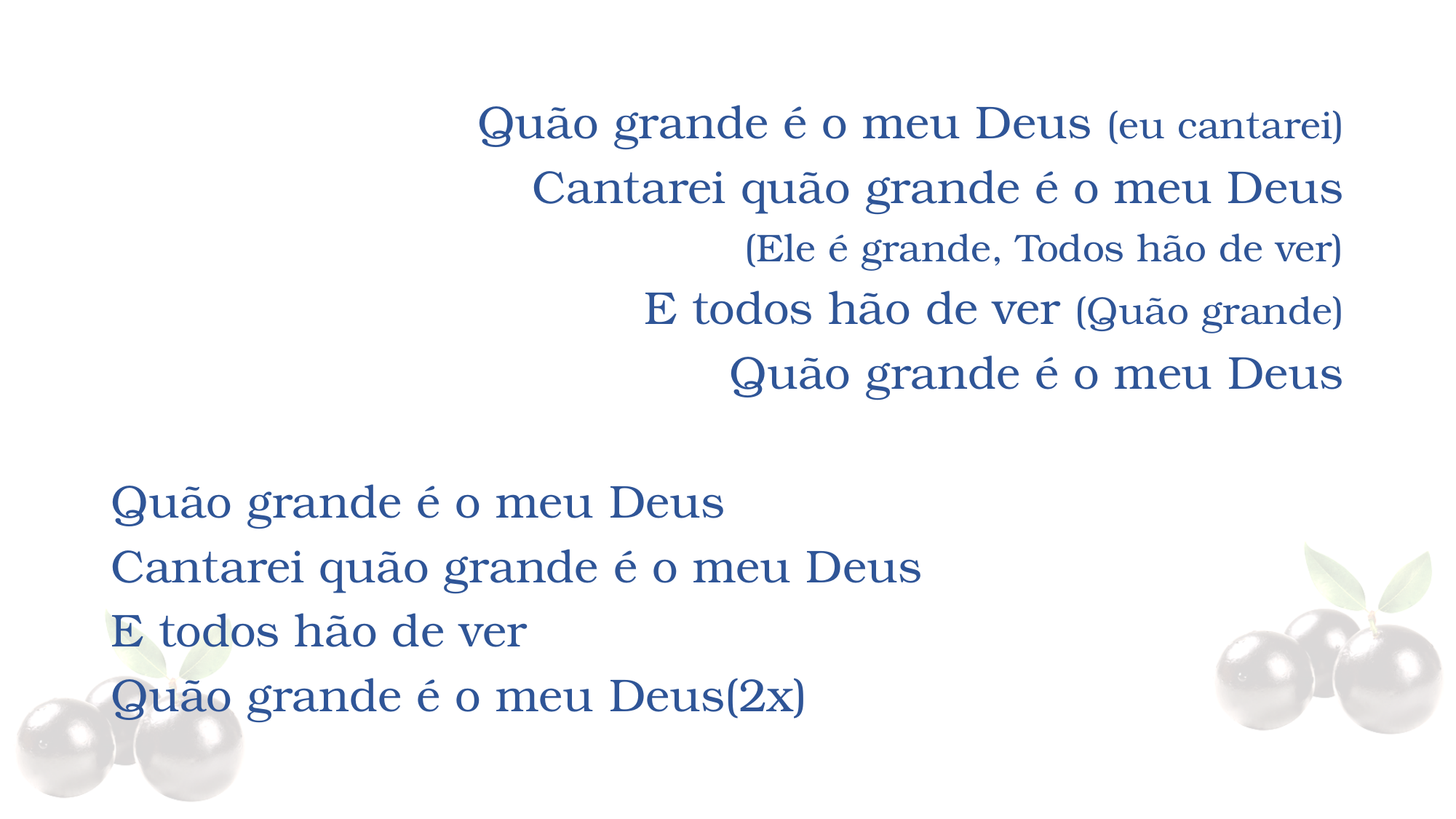

Quão grande é o meu Deus (eu cantarei)
Cantarei quão grande é o meu Deus
(Ele é grande, Todos hão de ver)
E todos hão de ver (Quão grande)
Quão grande é o meu Deus

Quão grande é o meu Deus
Cantarei quão grande é o meu Deus
E todos hão de ver
Quão grande é o meu Deus(2x)